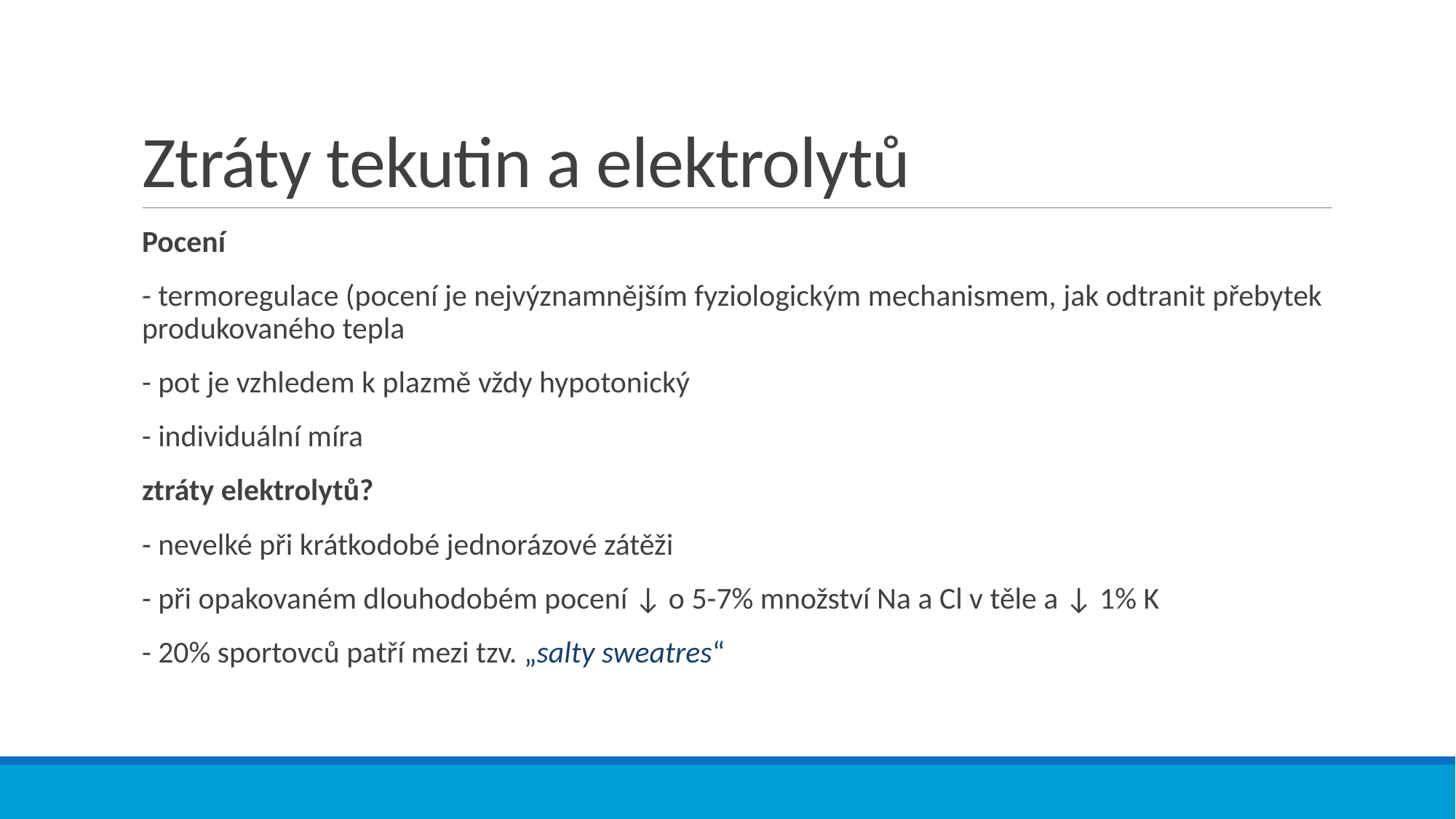

# Ztráty tekutin a elektrolytů
Pocení
- termoregulace (pocení je nejvýznamnějším fyziologickým mechanismem, jak odtranit přebytek produkovaného tepla
- pot je vzhledem k plazmě vždy hypotonický
- individuální míra
ztráty elektrolytů?
- nevelké při krátkodobé jednorázové zátěži
- při opakovaném dlouhodobém pocení ↓ o 5-7% množství Na a Cl v těle a ↓ 1% K
- 20% sportovců patří mezi tzv. „salty sweatres“